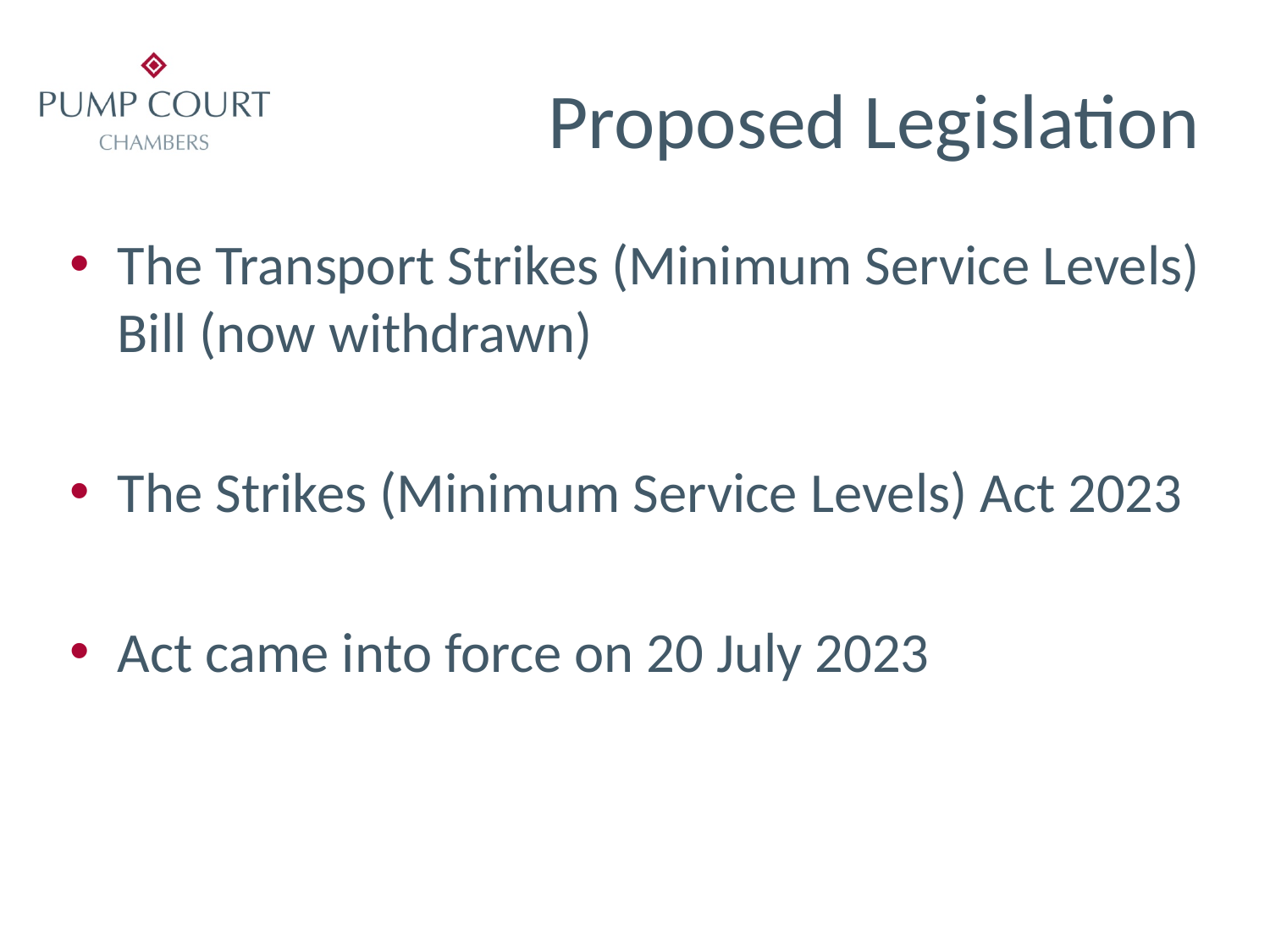

# Proposed Legislation
The Transport Strikes (Minimum Service Levels) Bill (now withdrawn)

The Strikes (Minimum Service Levels) Act 2023

Act came into force on 20 July 2023